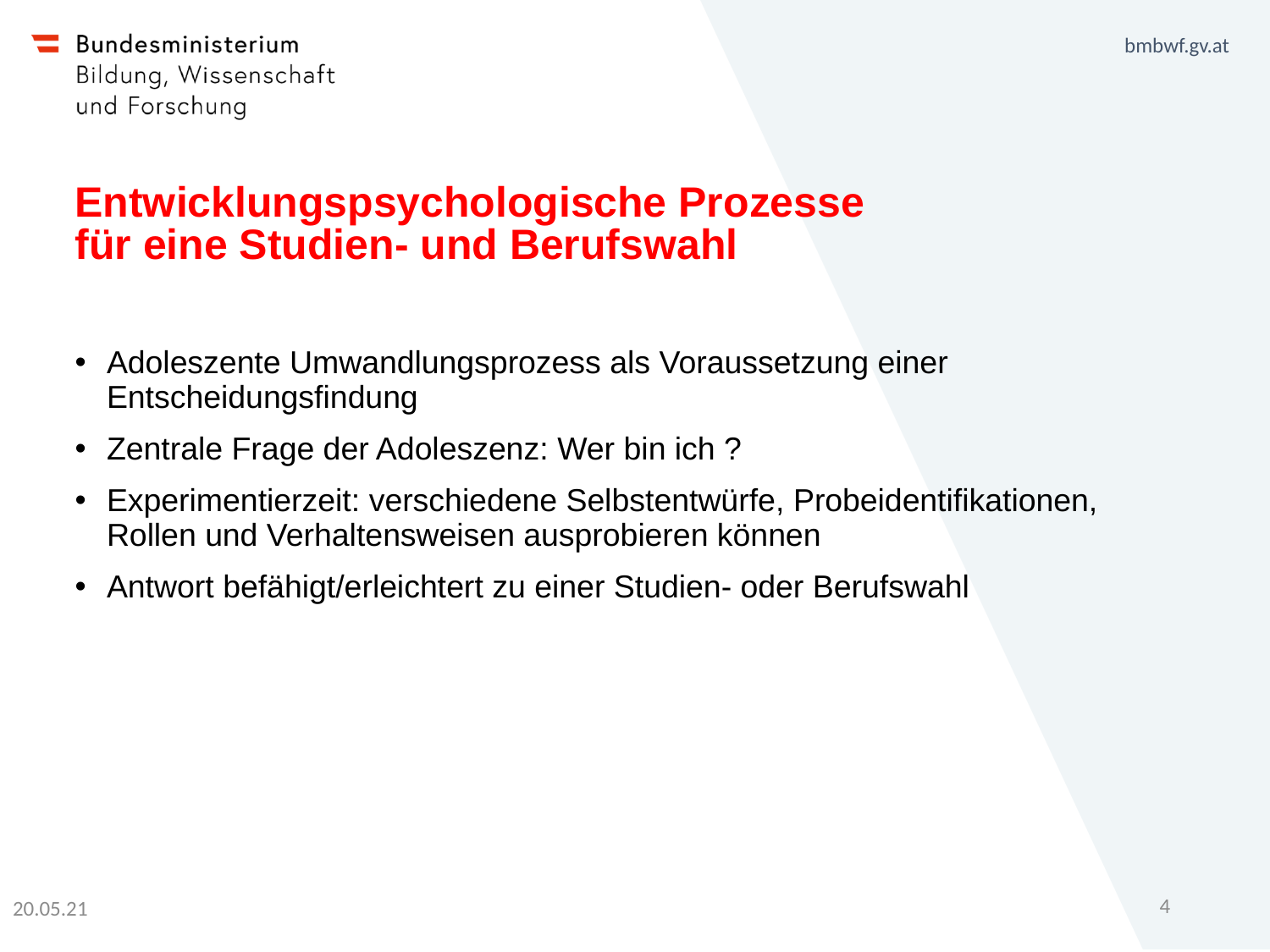

# Entwicklungspsychologische Prozesse für eine Studien- und Berufswahl
Adoleszente Umwandlungsprozess als Voraussetzung einer Entscheidungsfindung
Zentrale Frage der Adoleszenz: Wer bin ich ?
Experimentierzeit: verschiedene Selbstentwürfe, Probeidentifikationen, Rollen und Verhaltensweisen ausprobieren können
Antwort befähigt/erleichtert zu einer Studien- oder Berufswahl
20.05.21
4